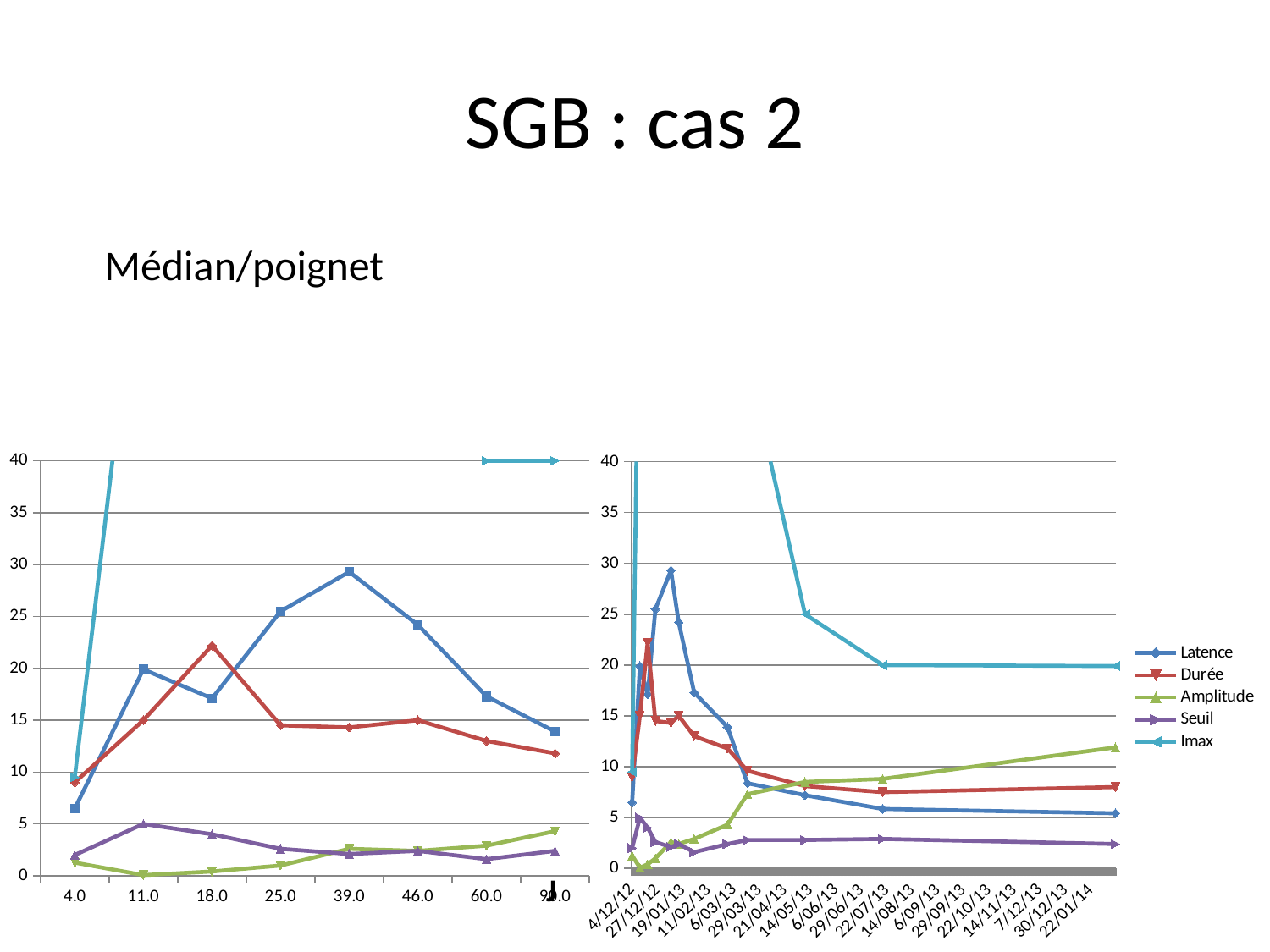

# SGB : cas 2
Médian/poignet

### Chart

| Category |  |  |  |  |  |
|---|---|---|---|---|---|
| 4.0 | 6.48 | 9.0 | 1.27 | 2.0 | 9.5 |
| 11.0 | 19.9 | 15.0 | 0.065 | 5.0 | 65.0 |
| 18.0 | 17.1 | 22.2 | 0.41 | 4.0 | 100.0 |
| 25.0 | 25.5 | 14.5 | 0.99 | 2.6 | 70.0 |
| 39.0 | 29.3 | 14.3 | 2.6 | 2.1 | 80.0 |
| 46.0 | 24.2 | 15.0 | 2.4 | 2.4 | 50.0 |
| 60.0 | 17.3 | 13.0 | 2.9 | 1.6 | 40.0 |
| 90.0 | 13.9 | 11.8 | 4.3 | 2.4 | 40.0 |

### Chart

| Category |  |  |  |  |  |
|---|---|---|---|---|---|
| 41247.0 | 6.48 | 9.0 | 1.27 | 2.0 | 9.5 |
| 41254.0 | 19.9 | 15.0 | 0.065 | 5.0 | 65.0 |
| 41261.0 | 17.1 | 22.2 | 0.41 | 4.0 | 100.0 |
| 41268.0 | 25.5 | 14.5 | 0.99 | 2.6 | 70.0 |
| 41282.0 | 29.3 | 14.3 | 2.6 | 2.1 | 80.0 |
| 41289.0 | 24.2 | 15.0 | 2.4 | 2.4 | 50.0 |
| 41303.0 | 17.3 | 13.0 | 2.9 | 1.6 | 50.0 |
| 41333.0 | 13.9 | 11.8 | 4.3 | 2.4 | 50.0 |
| 41351.0 | 8.38 | 9.6 | 7.3 | 2.8 | 50.0 |
| 41403.0 | 7.2 | 8.1 | 8.5 | 2.8 | 25.0 |
| 41473.0 | 5.85 | 7.5 | 8.8 | 2.9 | 20.0 |
| 41683.0 | 5.42 | 8.0 | 11.9 | 2.4 | 19.9 |
J